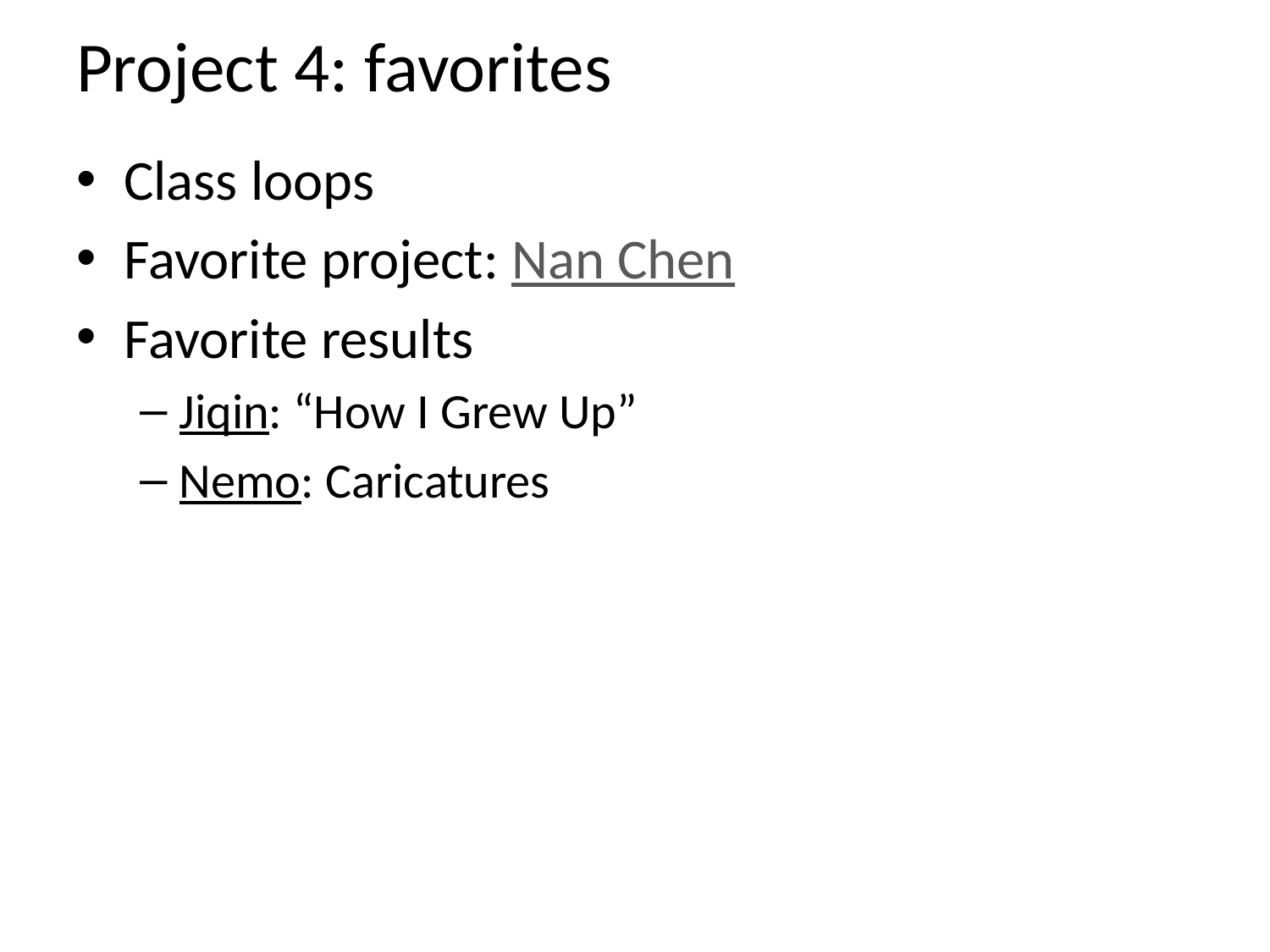

# Project 4: favorites
Class loops
Favorite project: Nan Chen
Favorite results
Jiqin: “How I Grew Up”
Nemo: Caricatures